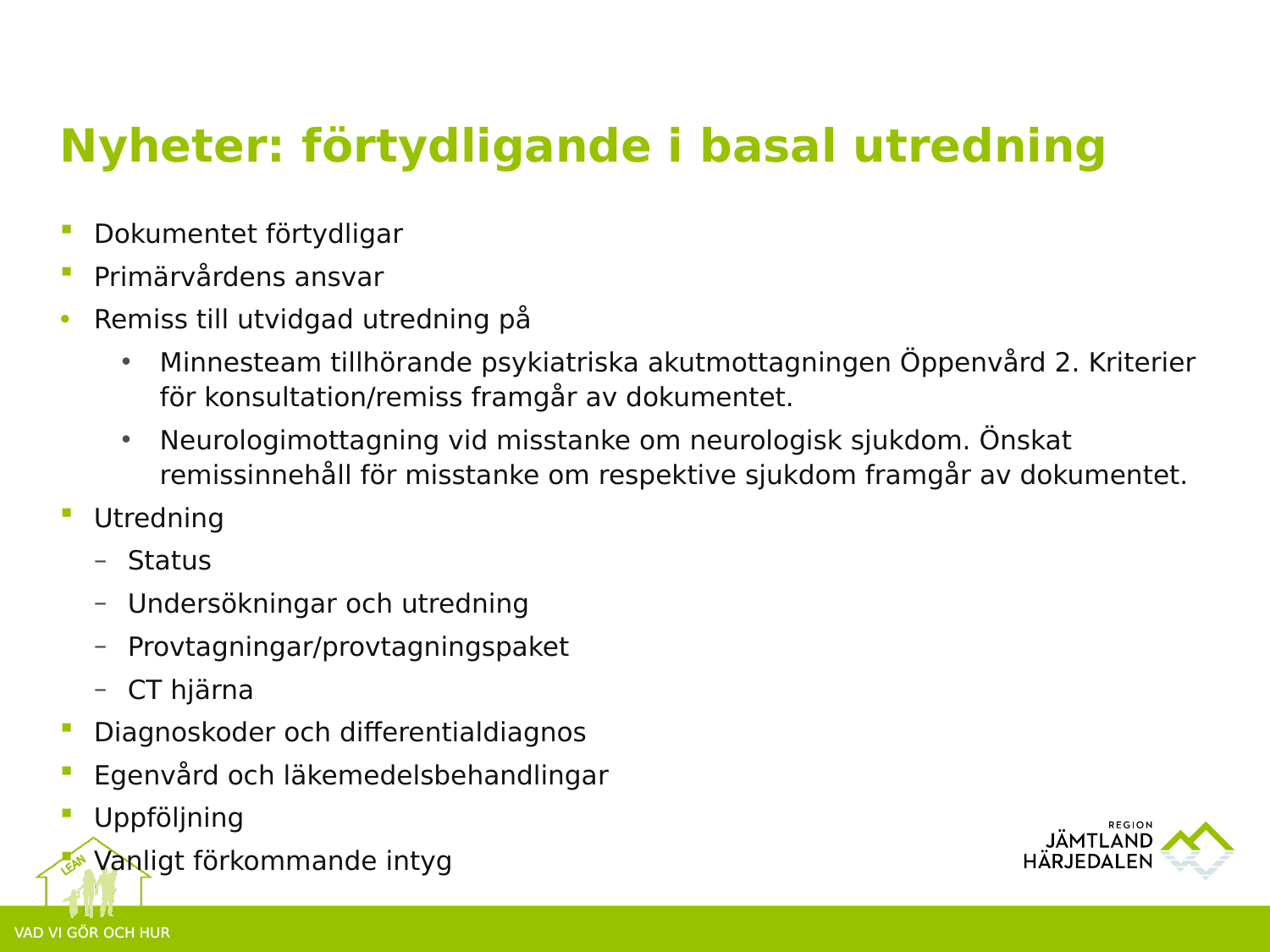

# Nyheter: förtydligande i basal utredning
Dokumentet förtydligar
Primärvårdens ansvar
Remiss till utvidgad utredning på
Minnesteam tillhörande psykiatriska akutmottagningen Öppenvård 2. Kriterier för konsultation/remiss framgår av dokumentet.
Neurologimottagning vid misstanke om neurologisk sjukdom. Önskat remissinnehåll för misstanke om respektive sjukdom framgår av dokumentet.
Utredning
Status
Undersökningar och utredning
Provtagningar/provtagningspaket
CT hjärna
Diagnoskoder och differentialdiagnos
Egenvård och läkemedelsbehandlingar
Uppföljning
Vanligt förkommande intyg